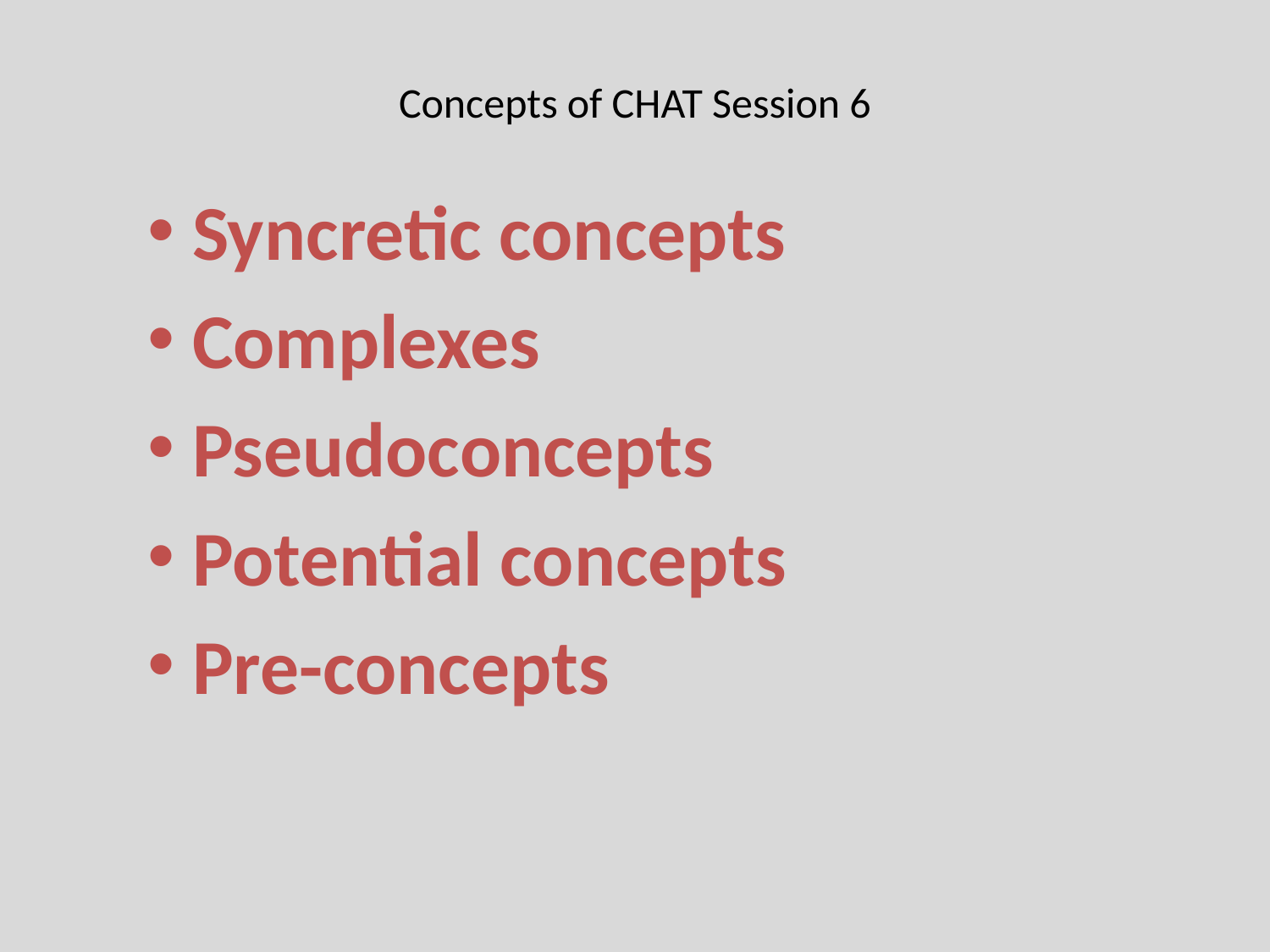

# Concepts of CHAT Session 6
 Syncretic concepts
 Complexes
 Pseudoconcepts
 Potential concepts
 Pre-concepts